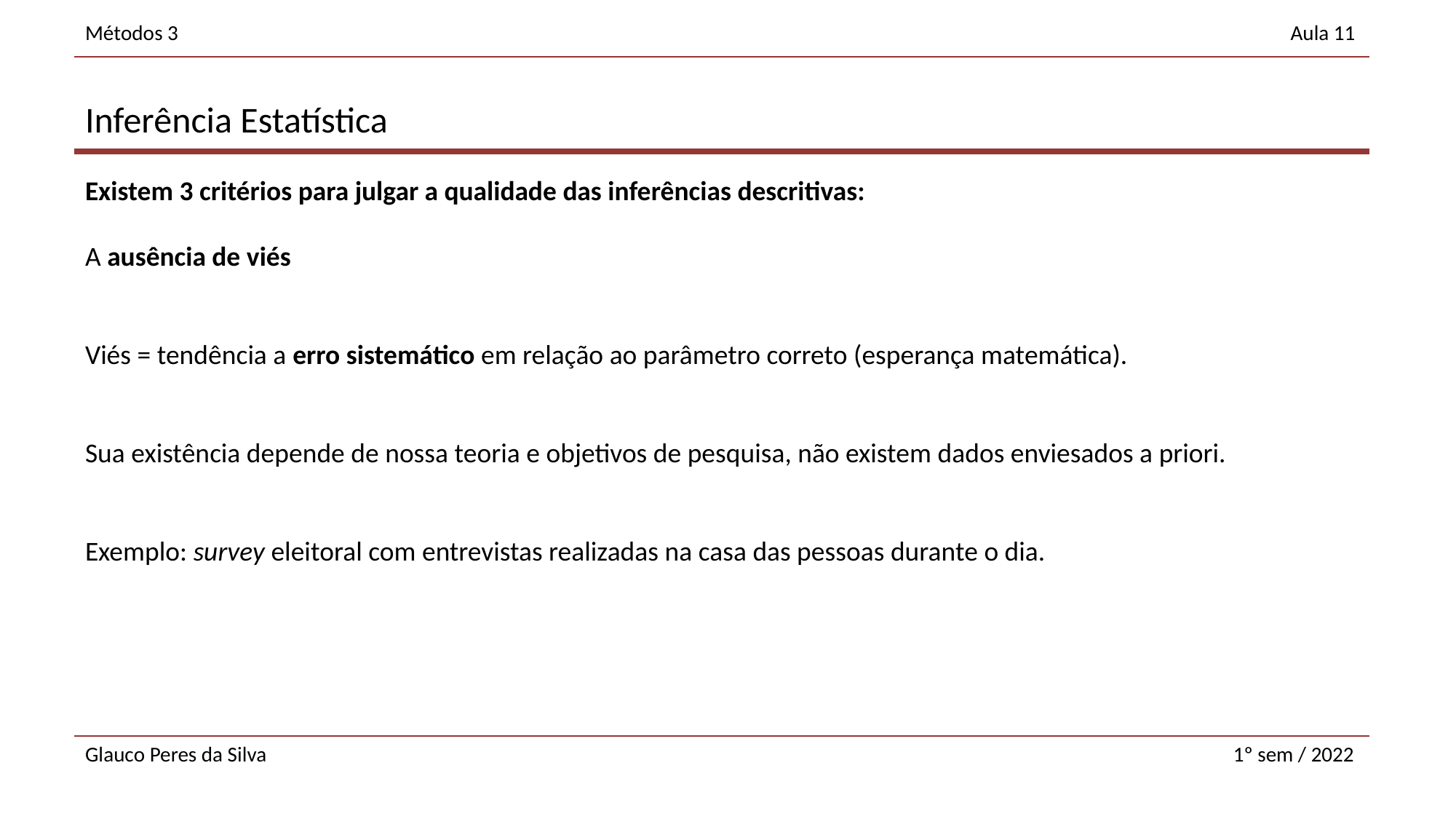

Inferência Estatística

Existem 3 critérios para julgar a qualidade das inferências descritivas:

A ausência de viés

Viés = tendência a erro sistemático em relação ao parâmetro correto (esperança matemática).

Sua existência depende de nossa teoria e objetivos de pesquisa, não existem dados enviesados a priori.

Exemplo: survey eleitoral com entrevistas realizadas na casa das pessoas durante o dia.